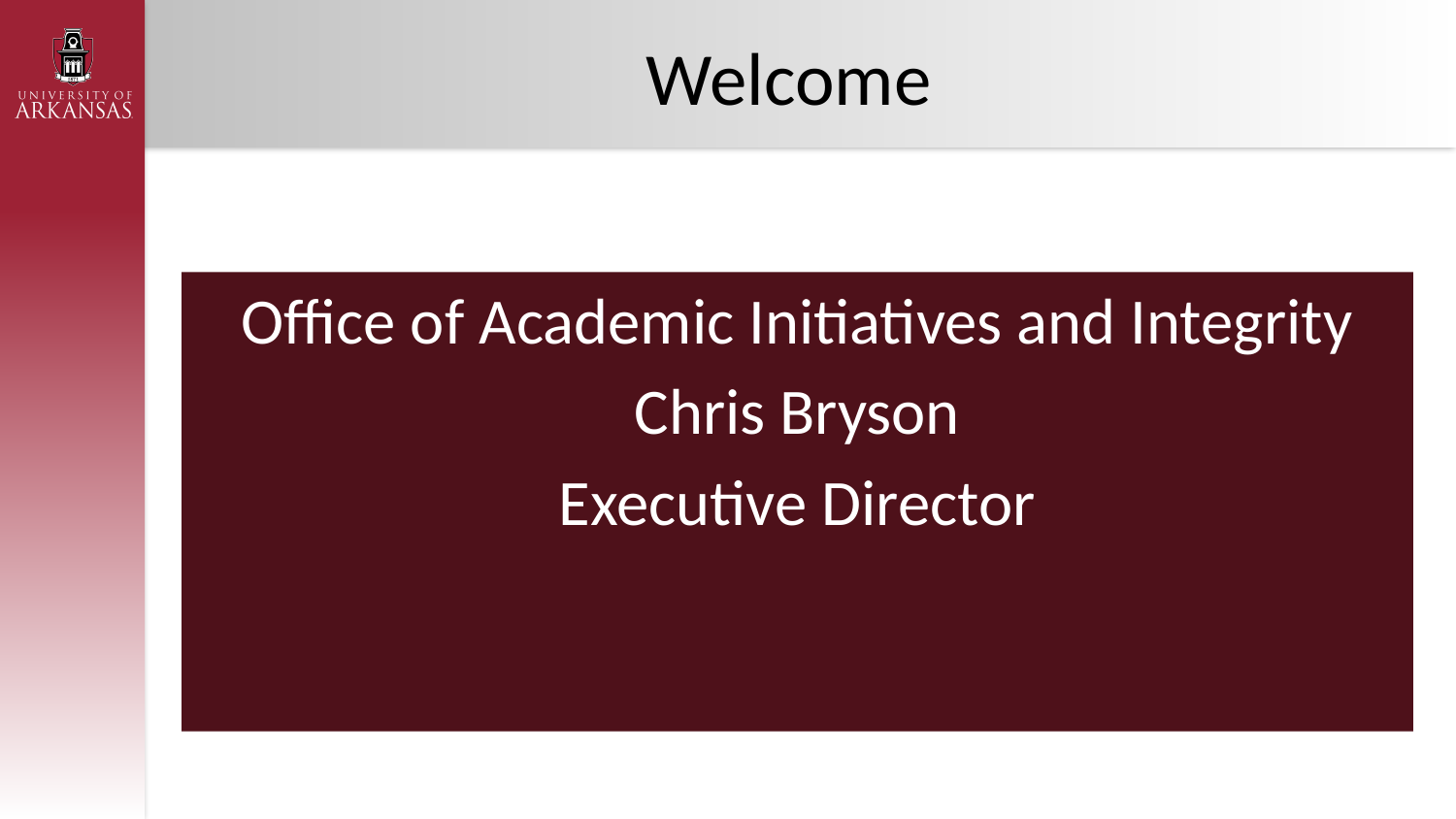

# Welcome
Office of Academic Initiatives and Integrity
Chris Bryson
Executive Director